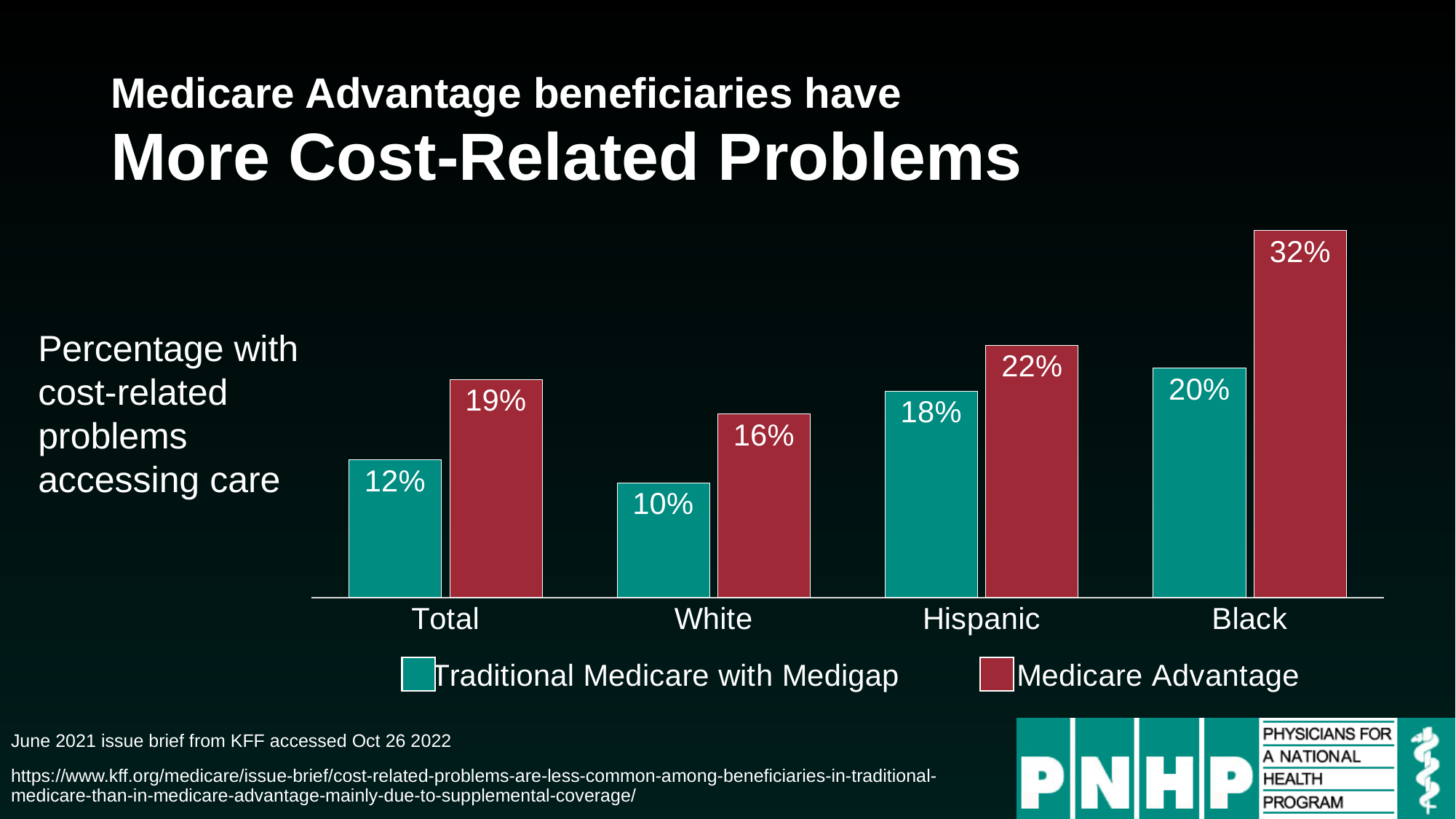

# Medicare Advantage beneficiaries have More Cost-Related Problems

[unsupported chart]

Percentage with cost-related problems accessing care

June 2021 issue brief from KFF accessed Oct 26 2022
https://www.kff.org/medicare/issue-brief/cost-related-problems-are-less-common-among-beneficiaries-in-traditional-medicare-than-in-medicare-advantage-mainly-due-to-supplemental-coverage/